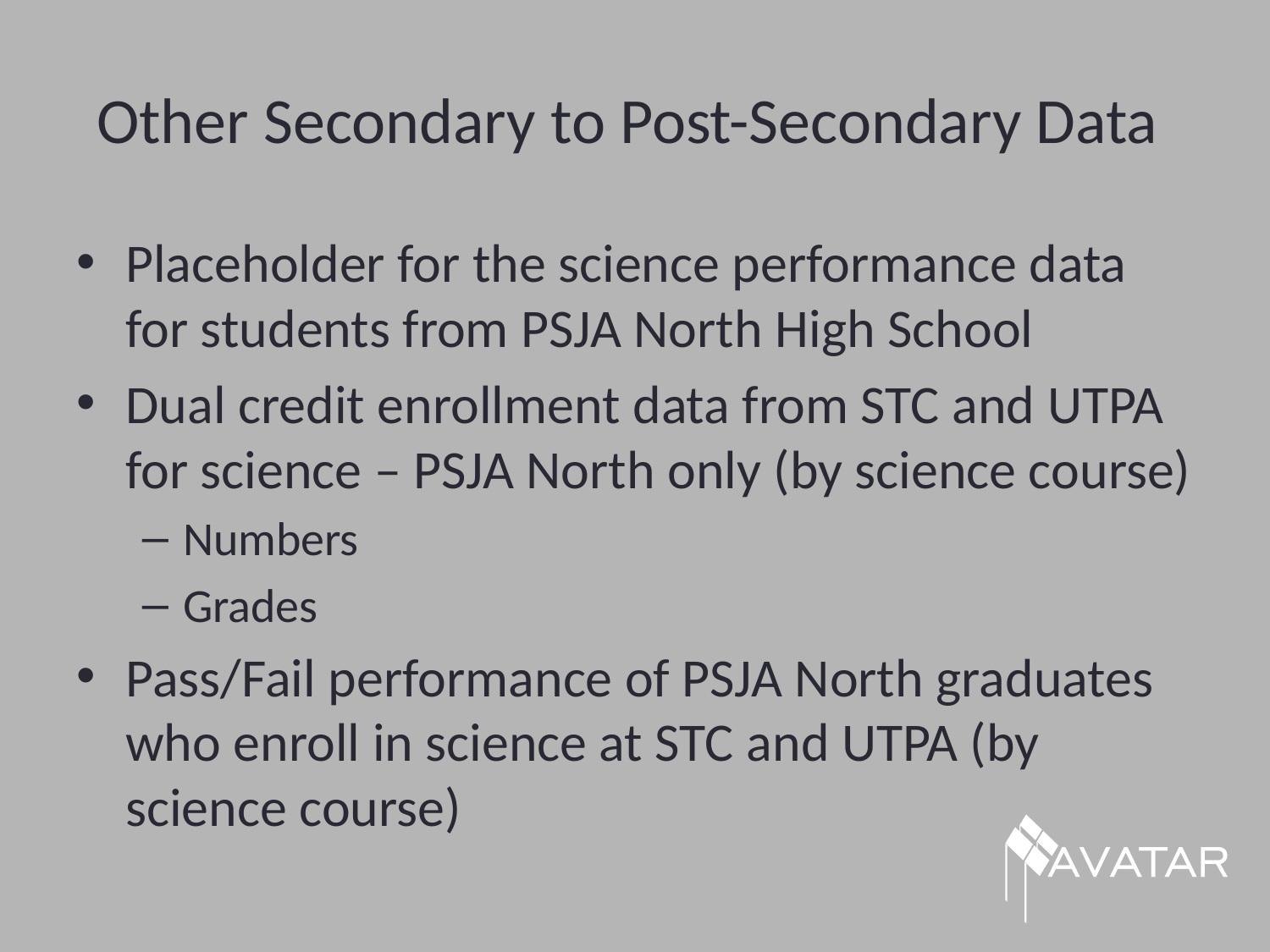

# Other Secondary to Post-Secondary Data
Placeholder for the science performance data for students from PSJA North High School
Dual credit enrollment data from STC and UTPA for science – PSJA North only (by science course)
Numbers
Grades
Pass/Fail performance of PSJA North graduates who enroll in science at STC and UTPA (by science course)